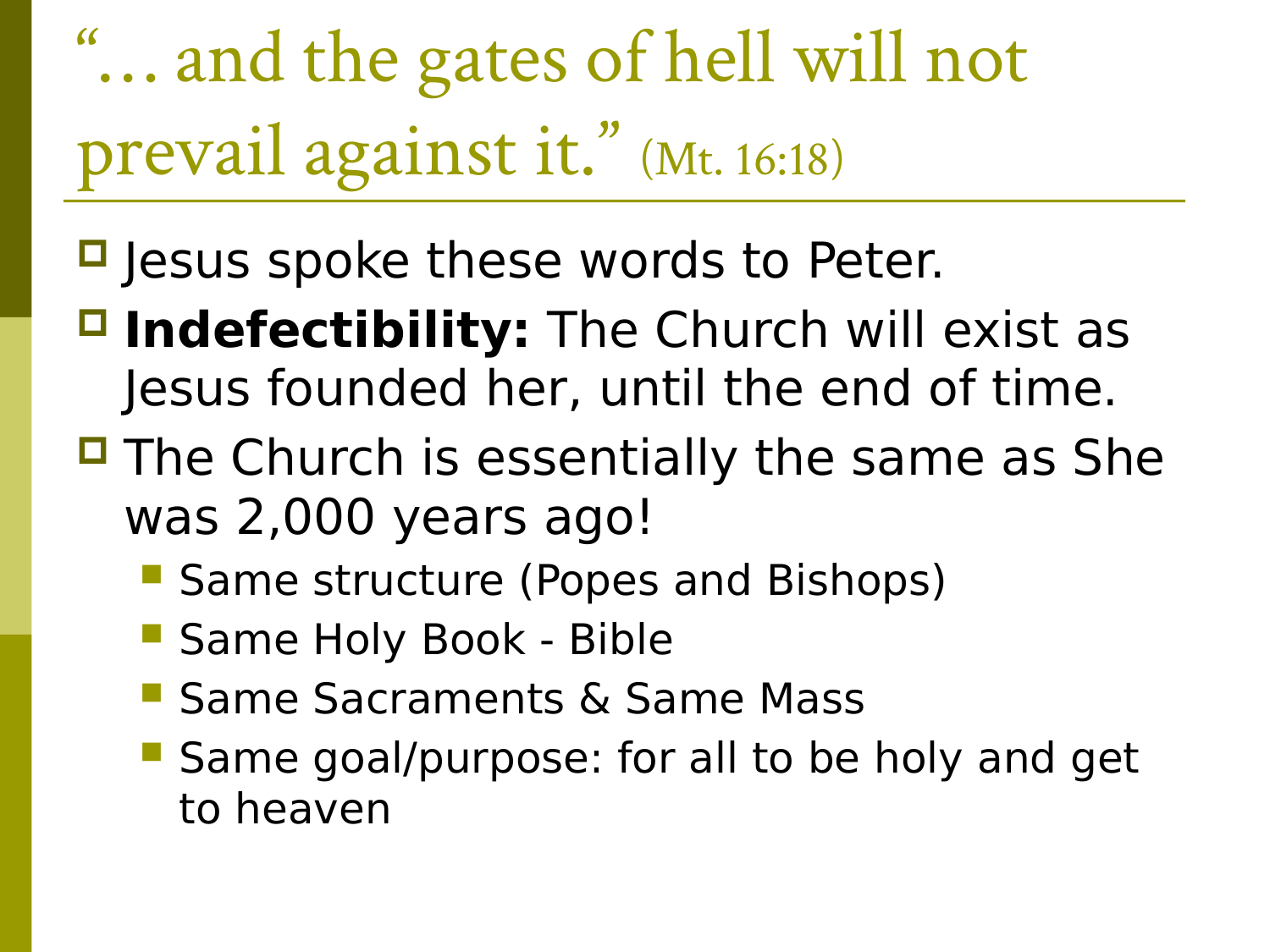

# “… and the gates of hell will not prevail against it.” (Mt. 16:18)
Jesus spoke these words to Peter.
Indefectibility: The Church will exist as Jesus founded her, until the end of time.
The Church is essentially the same as She was 2,000 years ago!
Same structure (Popes and Bishops)
Same Holy Book - Bible
Same Sacraments & Same Mass
Same goal/purpose: for all to be holy and get to heaven